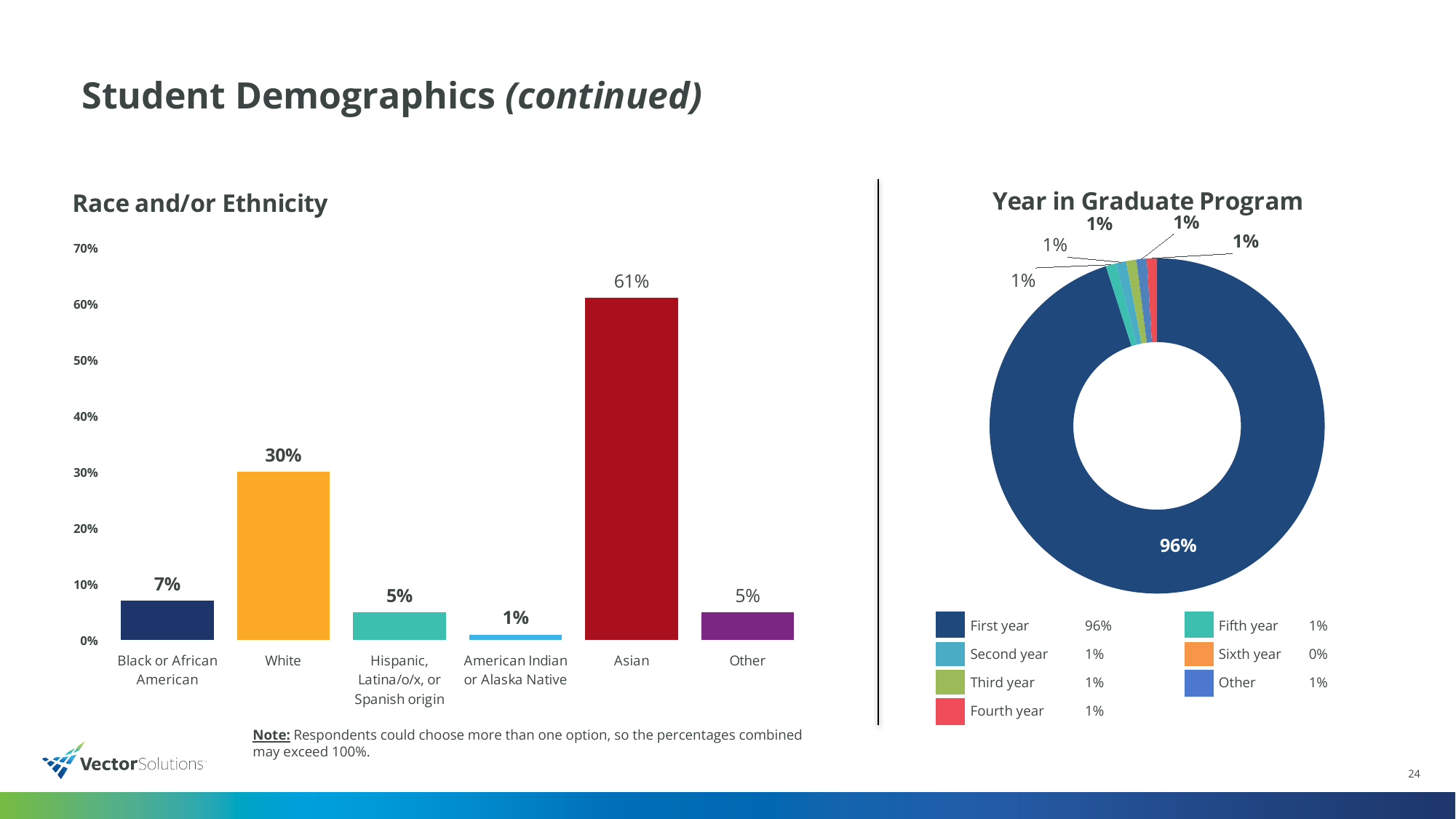

# Student Demographics (continued)

### Chart: Year in Graduate Program

| Category | Column1 |
|---|---|
| 20 or younger | 0.96 |
| 21-24 | 0.01 |
| 25-29 | 0.01 |
| 30-34 | None |
| 35-39 | 0.01 |
| 40-44 | 0.01 |
| 45 or older | 0.01 |

### Chart: Race and/or Ethnicity

| Category | Column1 |
|---|---|
| Black or African American | 0.07 |
| White | 0.3 |
| Hispanic, Latina/o/x, or Spanish origin | 0.05 |
| American Indian or Alaska Native | 0.01 |
| Asian | 0.61 |
| Other | 0.05 |
|  | First year | 96% |  | Fifth year | 1% |
| --- | --- | --- | --- | --- | --- |
|  | Second year | 1% |  | Sixth year | 0% |
|  | Third year | 1% |  | Other | 1% |
|  | Fourth year | 1% |  |  |  |
Note: Respondents could choose more than one option, so the percentages combined may exceed 100%.
24